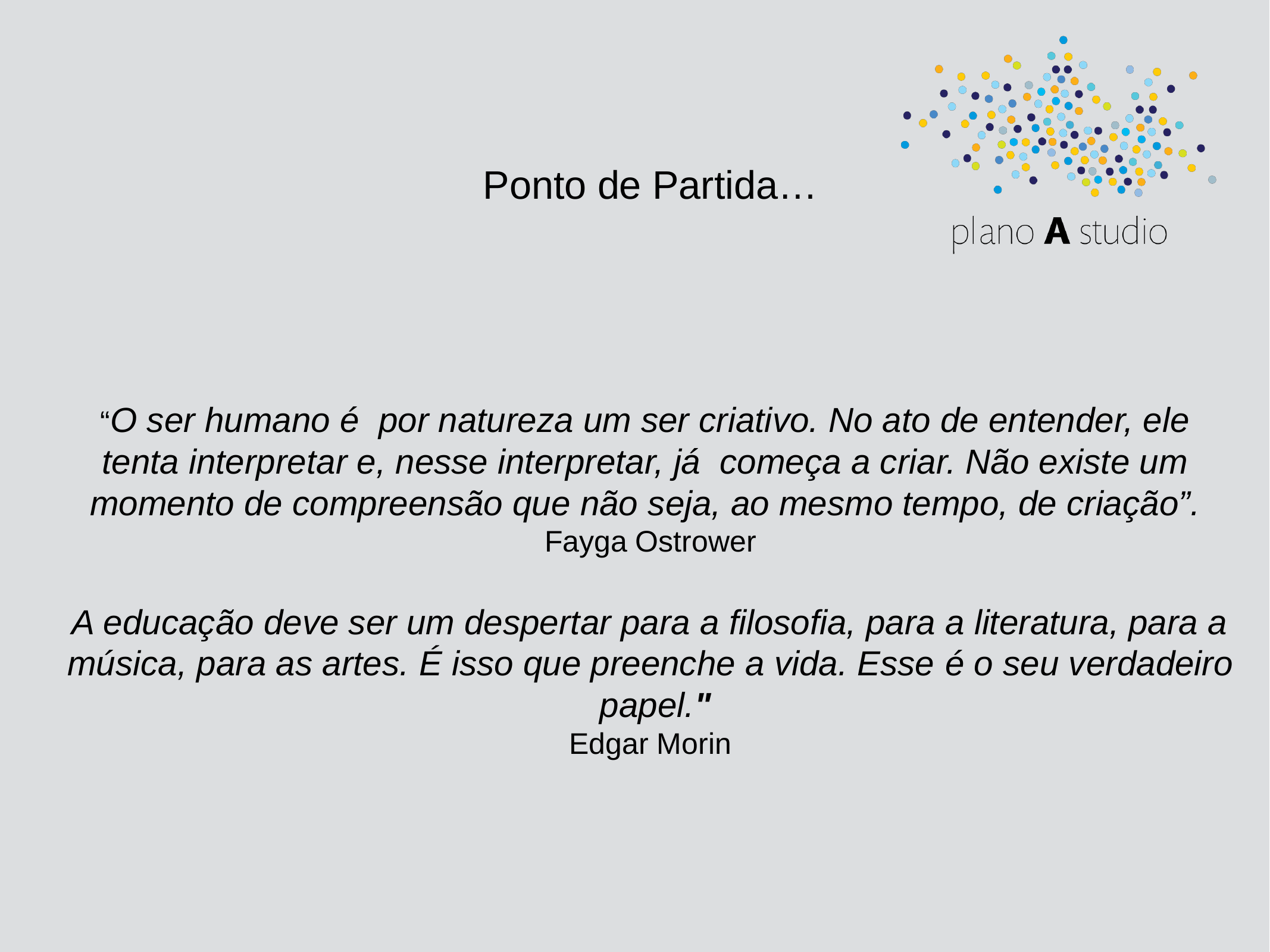

Ponto de Partida…

“O ser humano é  por natureza um ser criativo. No ato de entender, ele
tenta interpretar e, nesse interpretar, já  começa a criar. Não existe um
momento de compreensão que não seja, ao mesmo tempo, de criação”.
Fayga Ostrower

A educação deve ser um despertar para a filosofia, para a literatura, para a música, para as artes. É isso que preenche a vida. Esse é o seu verdadeiro
 papel."
Edgar Morin